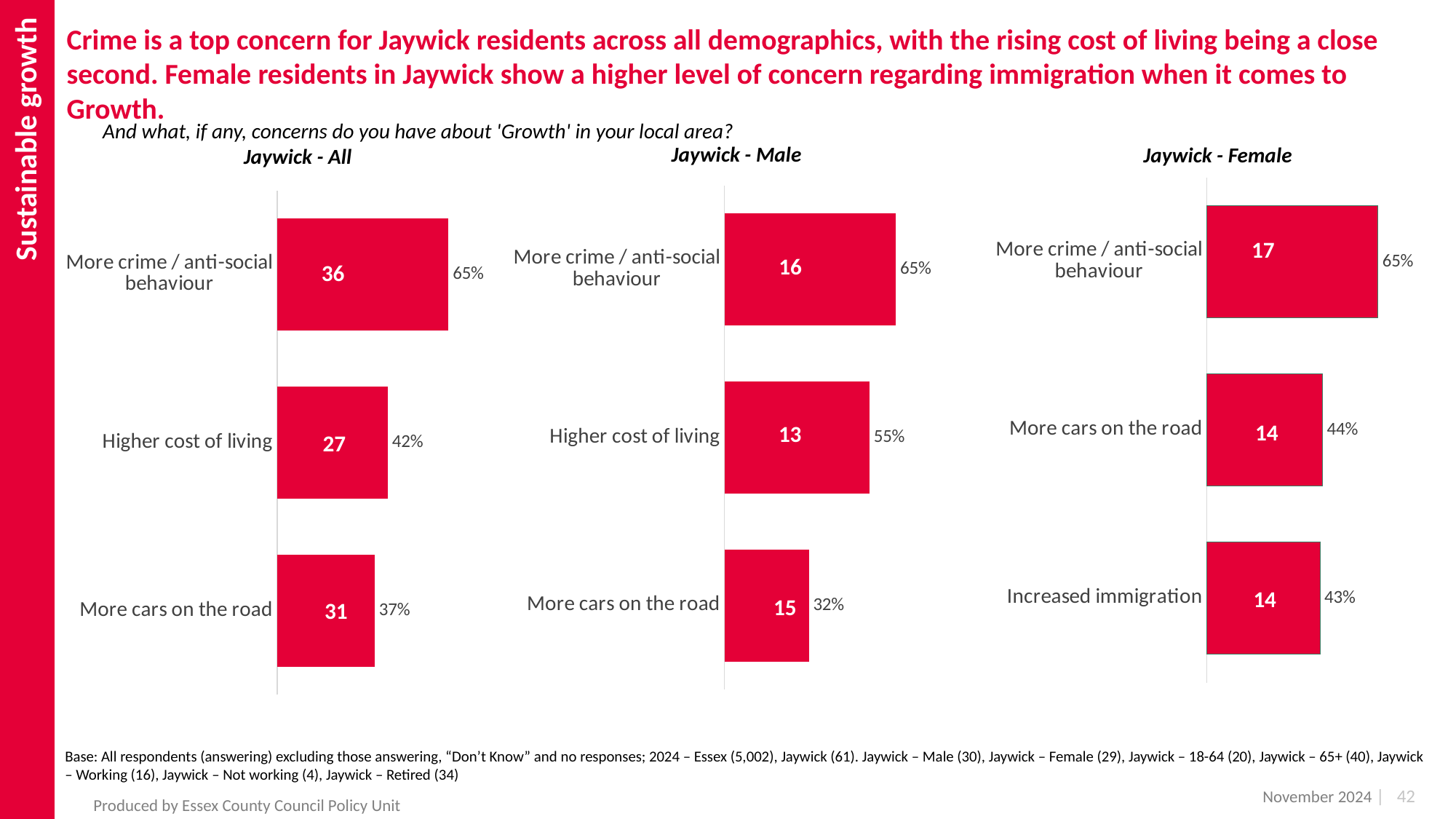

Sustainable growth

Crime is a top concern for Jaywick residents across all demographics, with the rising cost of living being a close second. Female residents in Jaywick show a higher level of concern regarding immigration when it comes to Growth.
 And what, if any, concerns do you have about 'Growth' in your local area?
Jaywick - Male
Jaywick - Female
Jaywick - All

### Chart

| Category | 2024 |
|---|---|
| More crime / anti-social behaviour | 0.65 |
| Higher cost of living | 0.55 |
| More cars on the road | 0.32 |

### Chart

| Category | 2024 |
|---|---|
| More crime / anti-social behaviour | 0.65 |
| Higher cost of living | 0.42 |
| More cars on the road | 0.37 |

### Chart

| Category | 2024 |
|---|---|
| More crime / anti-social behaviour | 0.65 |
| More cars on the road | 0.44 |
| Increased immigration | 0.43 |
17
16
36
14
13
27
22
14
15
31
Base: All respondents (answering) excluding those answering, “Don’t Know” and no responses; 2024 – Essex (5,002), Jaywick (61). Jaywick – Male (30), Jaywick – Female (29), Jaywick – 18-64 (20), Jaywick – 65+ (40), Jaywick – Working (16), Jaywick – Not working (4), Jaywick – Retired (34)
November 2024
|   42
Produced by Essex County Council Policy Unit